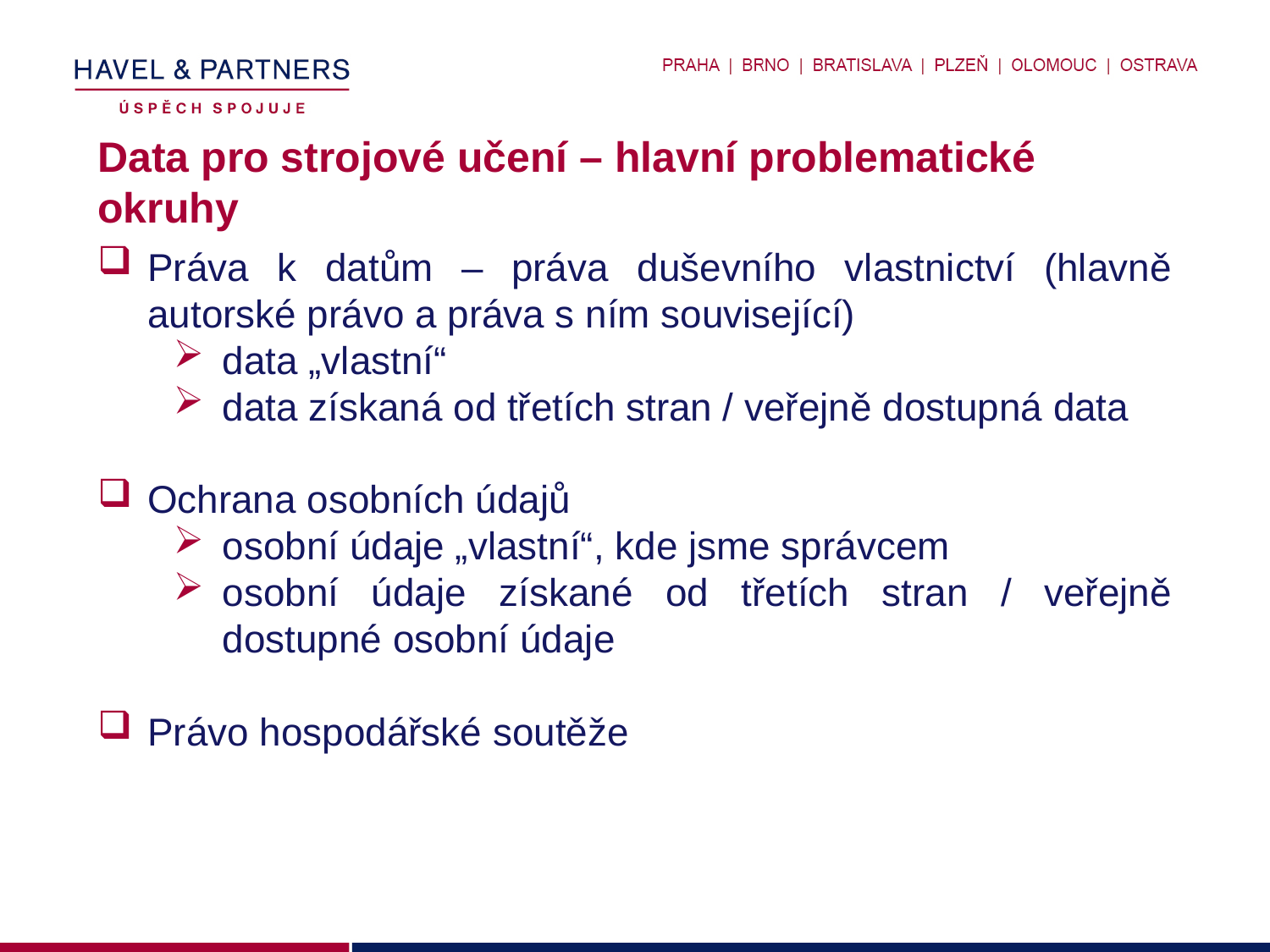

# Data pro strojové učení – hlavní problematické okruhy
Práva k datům – práva duševního vlastnictví (hlavně autorské právo a práva s ním související)
data „vlastní“
data získaná od třetích stran / veřejně dostupná data

Ochrana osobních údajů
osobní údaje „vlastní“, kde jsme správcem
osobní údaje získané od třetích stran / veřejně dostupné osobní údaje

Právo hospodářské soutěže